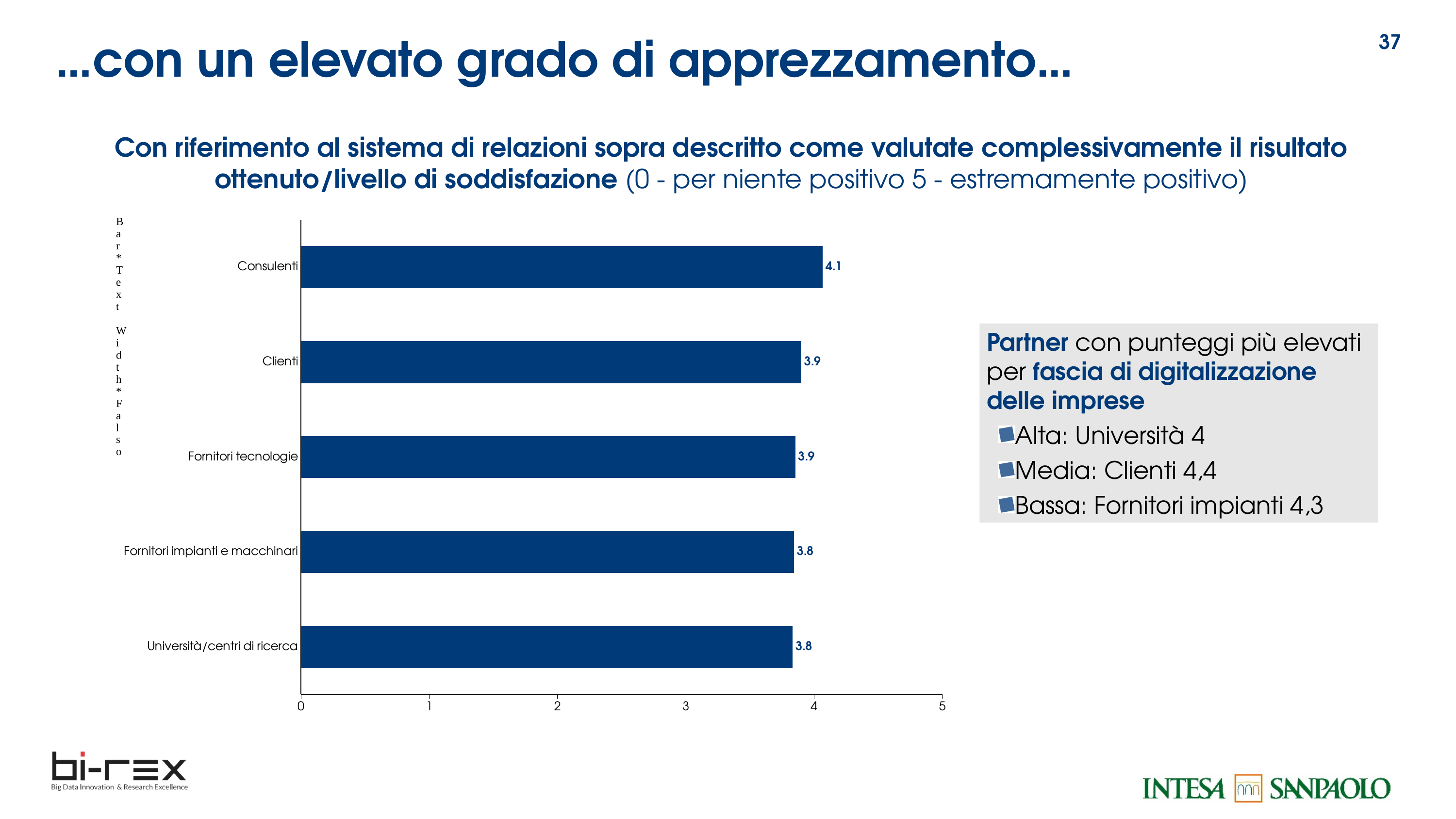

37
…con un elevato grado di apprezzamento…
Con riferimento al sistema di relazioni sopra descritto come valutate complessivamente il risultato ottenuto/livello di soddisfazione (0 - per niente positivo 5 - estremamente positivo)

### Chart

| Category | Totale |
|---|---|
| Università/centri di ricerca | 3.8333333333333335 |
| Fornitori impianti e macchinari | 3.84297520661157 |
| Fornitori tecnologie | 3.8529411764705883 |
| Clienti | 3.9 |
| Consulenti | 4.066666666666666 |
Partner con punteggi più elevati per fascia di digitalizzazione delle imprese
Alta: Università 4
Media: Clienti 4,4
Bassa: Fornitori impianti 4,3